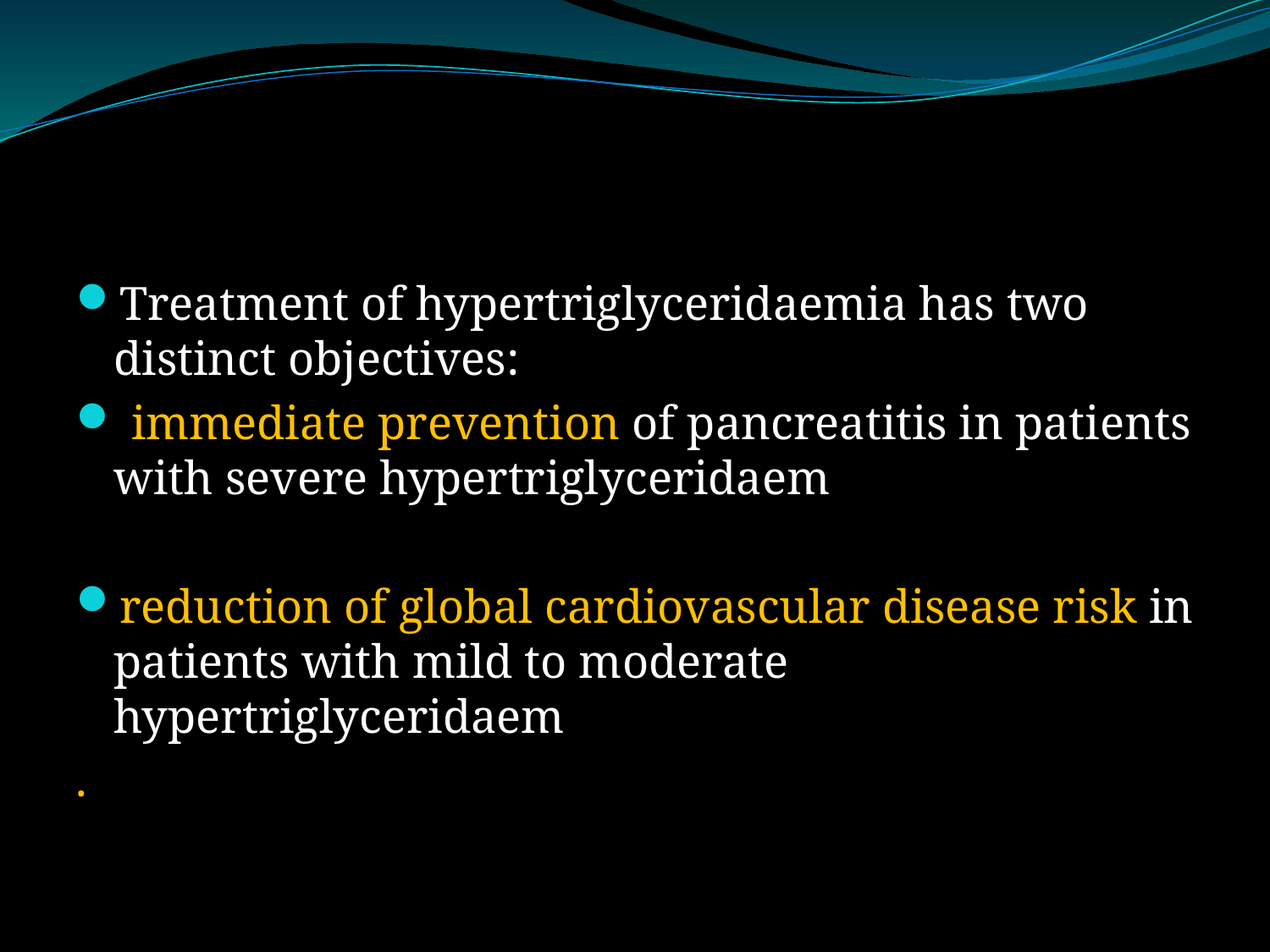

#
Treatment of hypertriglyceridaemia has two distinct objectives:
 immediate prevention of pancreatitis in patients with severe hypertriglyceridaem

reduction of global cardiovascular disease risk in patients with mild to moderate  hypertriglyceridaem
.